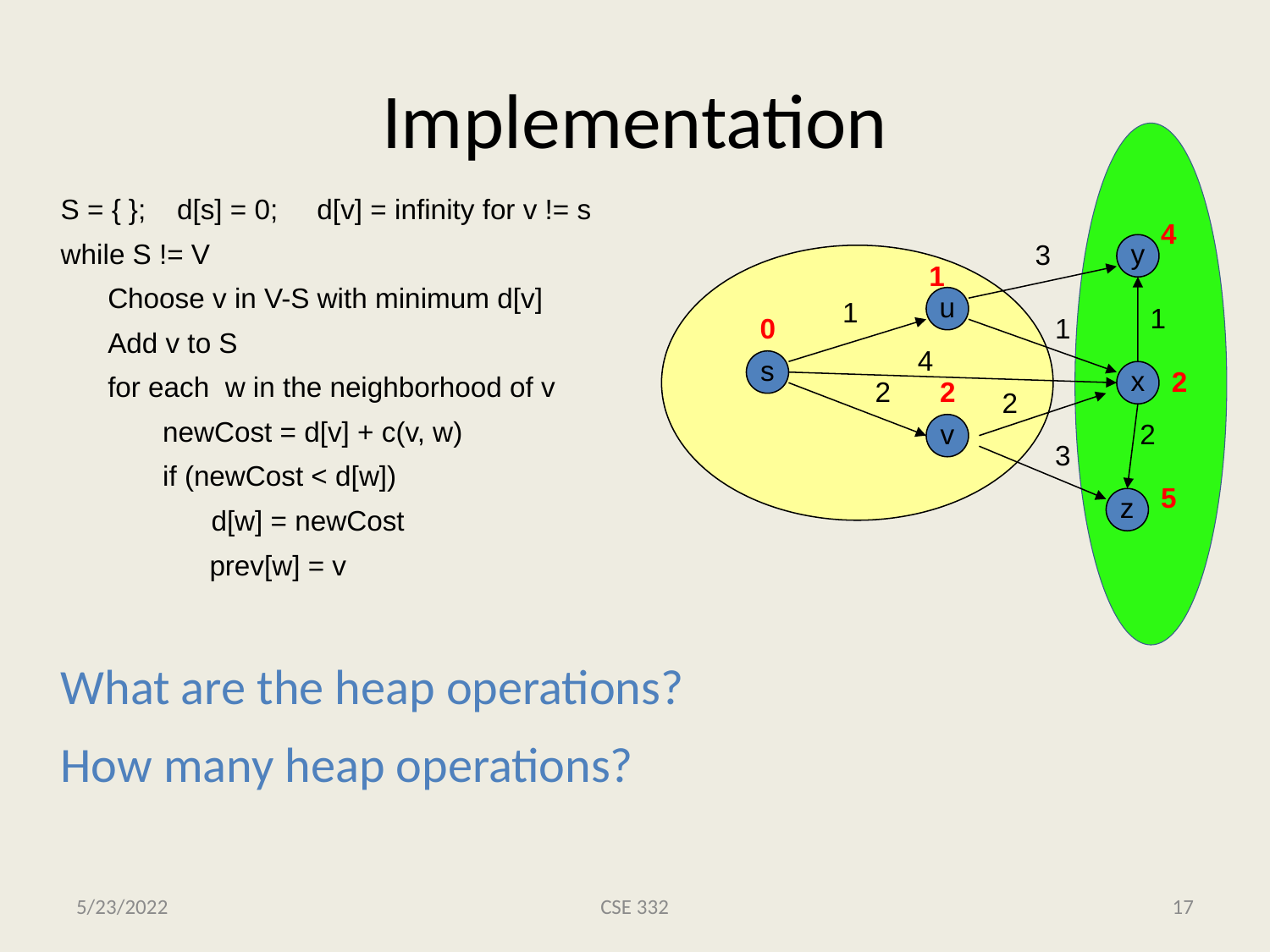

# Implementation

S = { };    d[s] = 0;     d[v] = infinity for v != s
while S != V
      Choose v in V-S with minimum d[v]
      Add v to S
      for each  w in the neighborhood of v
             newCost = d[v] + c(v, w)
             if (newCost < d[w])
	   d[w] = newCost
                   prev[w] = v

4
3
y

1

u
1
1
0
1

4
s
x
2

2
2

2

v
2
3

5
z
What are the heap operations?
How many heap operations?
5/23/2022
CSE 332
17